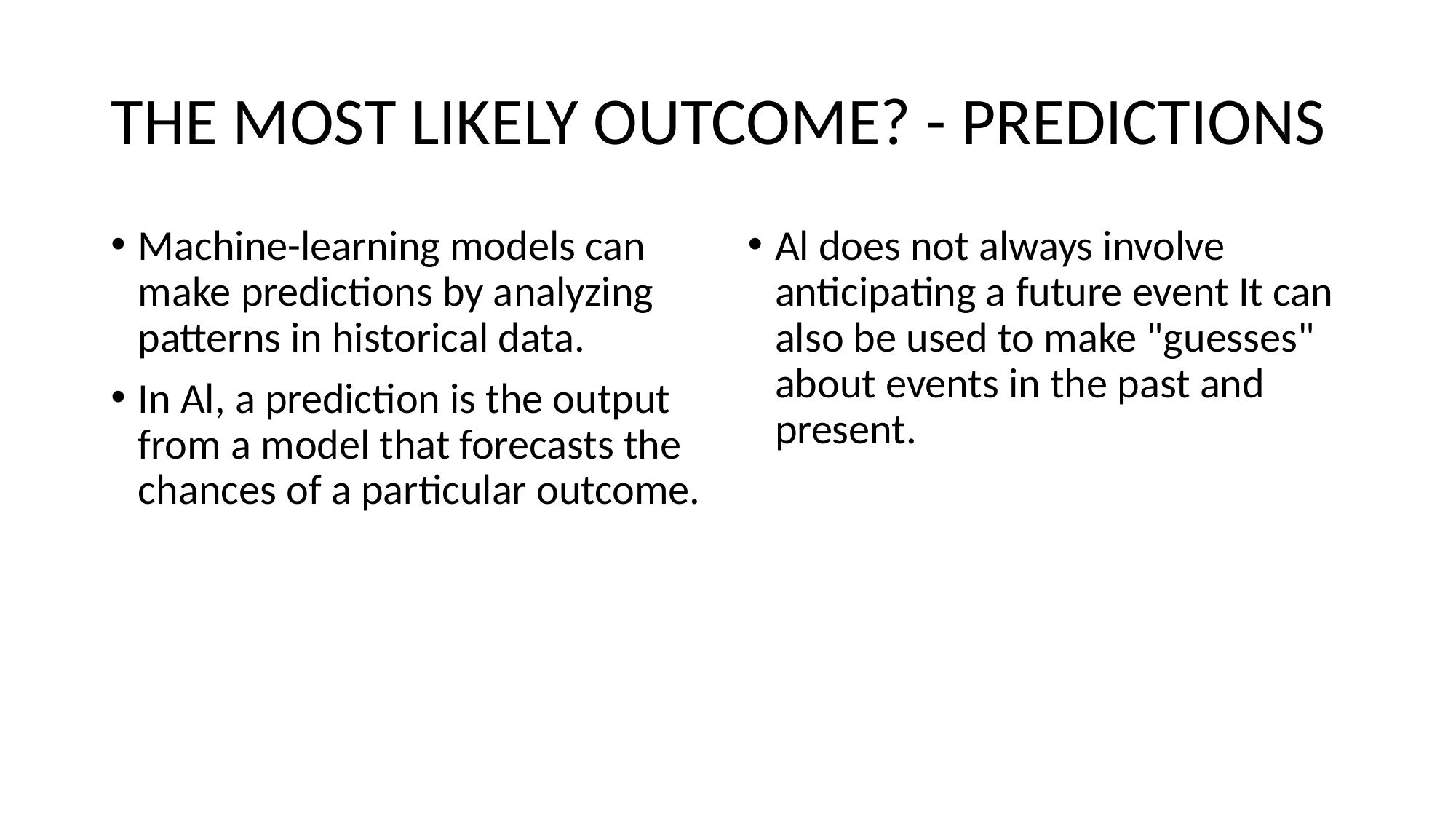

# THE MOST LIKELY OUTCOME? - PREDICTIONS
Machine-learning models can make predictions by analyzing patterns in historical data.
In Al, a prediction is the output from a model that forecasts the chances of a particular outcome.
Al does not always involve anticipating a future event It can also be used to make "guesses" about events in the past and present.